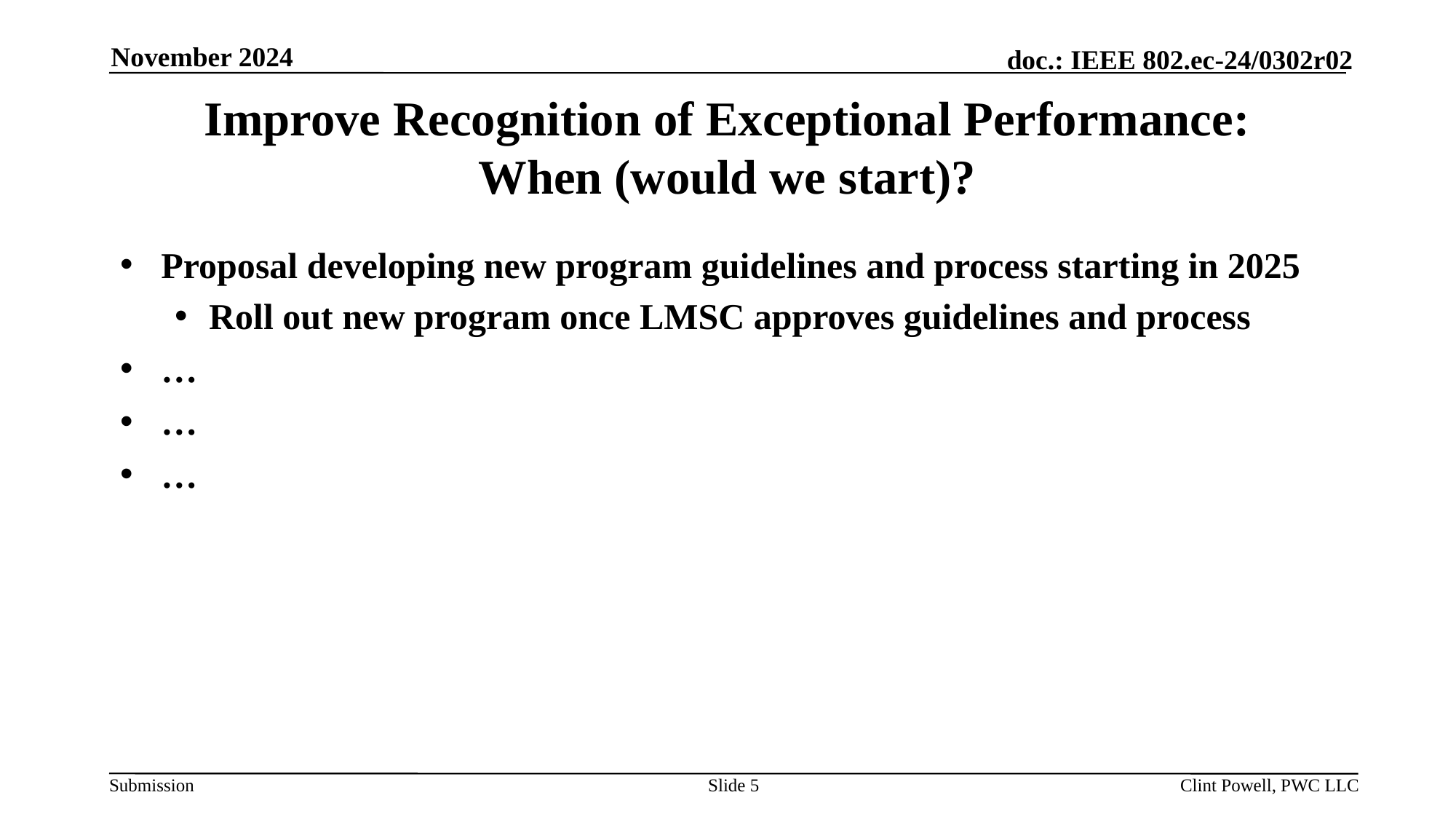

November 2024
# Improve Recognition of Exceptional Performance: When (would we start)?
Proposal developing new program guidelines and process starting in 2025
Roll out new program once LMSC approves guidelines and process
…
…
…

Slide 5
Clint Powell, PWC LLC